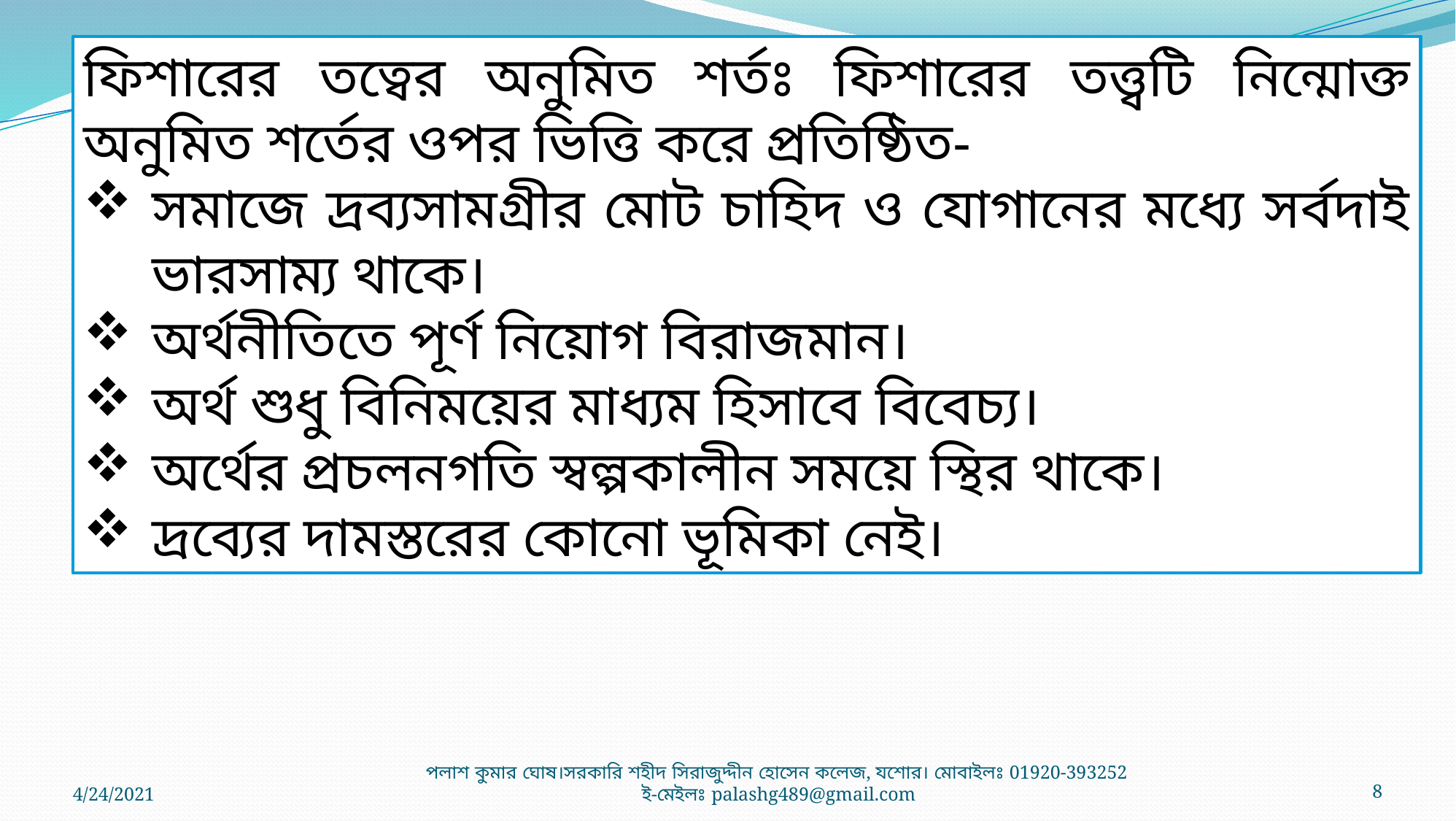

ফিশারের তত্বের অনুমিত শর্তঃ ফিশারের তত্ত্বটি নিন্মোক্ত অনুমিত শর্তের ওপর ভিত্তি করে প্রতিষ্ঠিত-
সমাজে দ্রব্যসামগ্রীর মোট চাহিদ ও যোগানের মধ্যে সর্বদাই ভারসাম্য থাকে।
অর্থনীতিতে পূর্ণ নিয়োগ বিরাজমান।
অর্থ শুধু বিনিময়ের মাধ্যম হিসাবে বিবেচ্য।
অর্থের প্রচলনগতি স্বল্পকালীন সময়ে স্থির থাকে।
দ্রব্যের দামস্তরের কোনো ভূমিকা নেই।
4/24/2021
পলাশ কুমার ঘোষ।সরকারি শহীদ সিরাজুদ্দীন হোসেন কলেজ, যশোর। মোবাইলঃ 01920-393252  ই-মেইলঃ palashg489@gmail.com
8